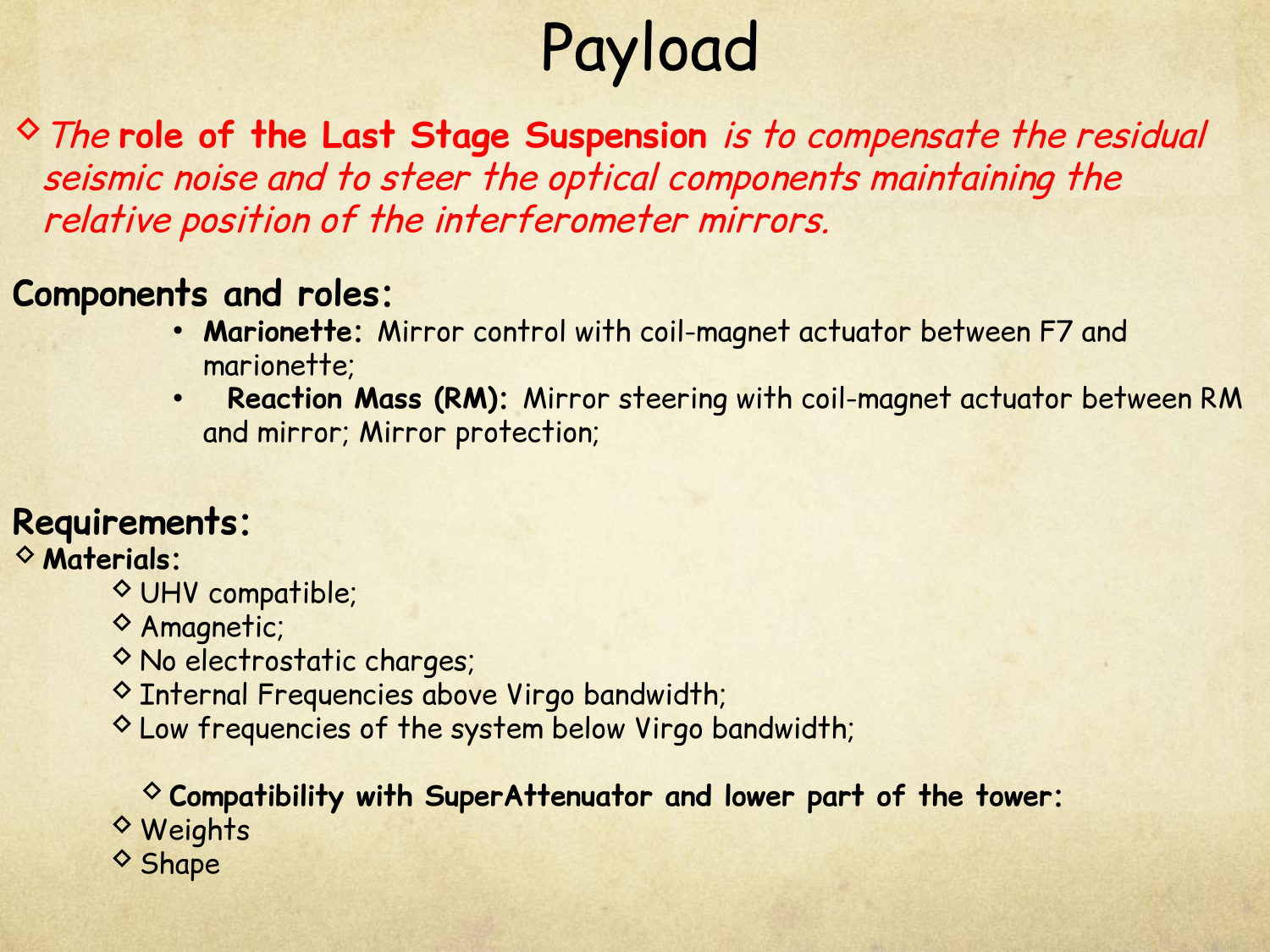

Payload
The role of the Last Stage Suspension is to compensate the residual seismic noise and to steer the optical components maintaining the relative position of the interferometer mirrors.

Components and roles:
Marionette: Mirror control with coil-magnet actuator between F7 and marionette;
  Reaction Mass (RM): Mirror steering with coil-magnet actuator between RM and mirror; Mirror protection;

Requirements:
Materials:
UHV compatible;
Amagnetic;
No electrostatic charges;
Internal Frequencies above Virgo bandwidth;
Low frequencies of the system below Virgo bandwidth;

Compatibility with SuperAttenuator and lower part of the tower:
Weights
Shape